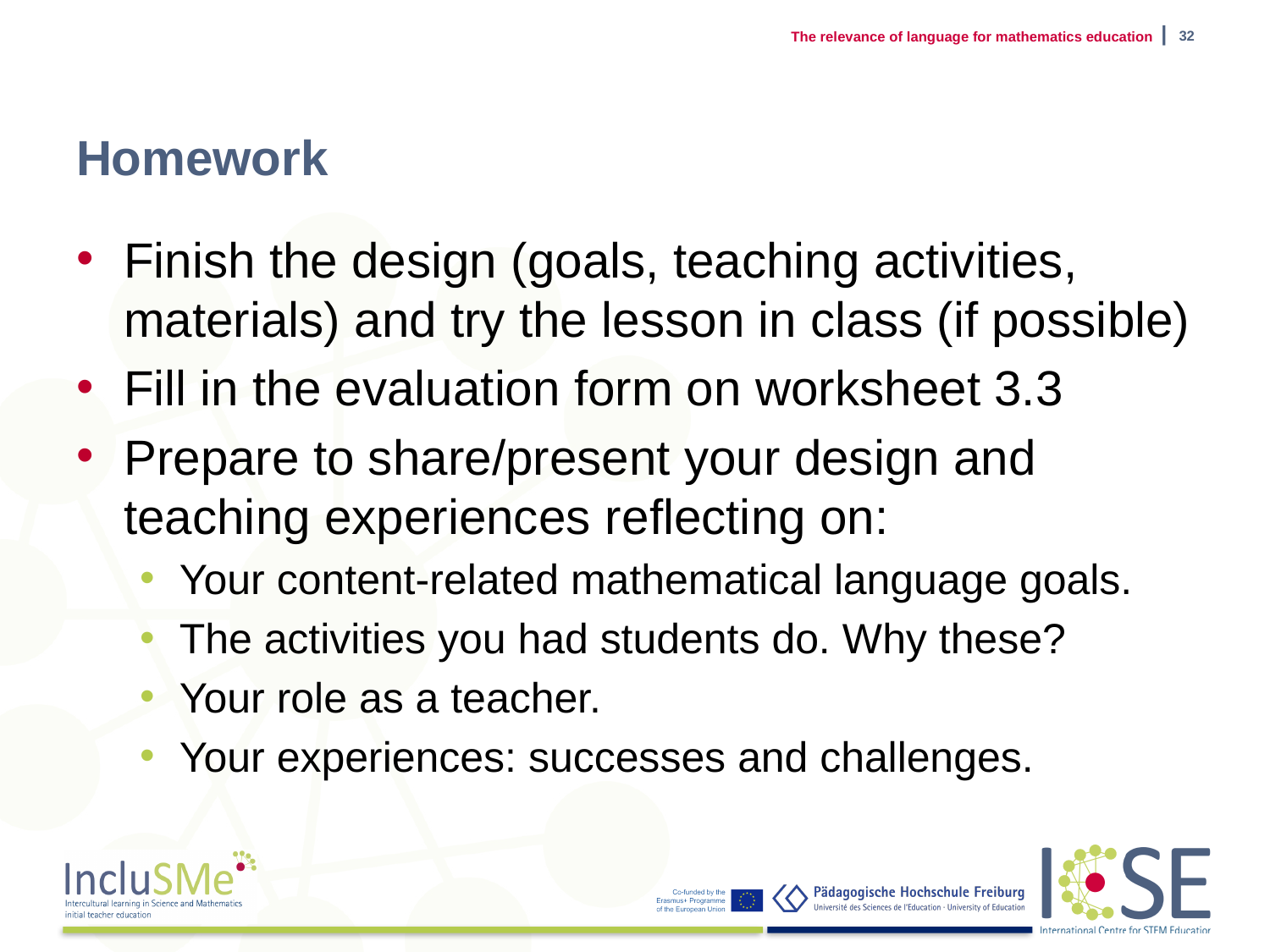

|  32
The relevance of language for mathematics education
# Homework
Finish the design (goals, teaching activities, materials) and try the lesson in class (if possible)
Fill in the evaluation form on worksheet 3.3
Prepare to share/present your design and teaching experiences reflecting on:
Your content-related mathematical language goals.
The activities you had students do. Why these?
Your role as a teacher.
Your experiences: successes and challenges.